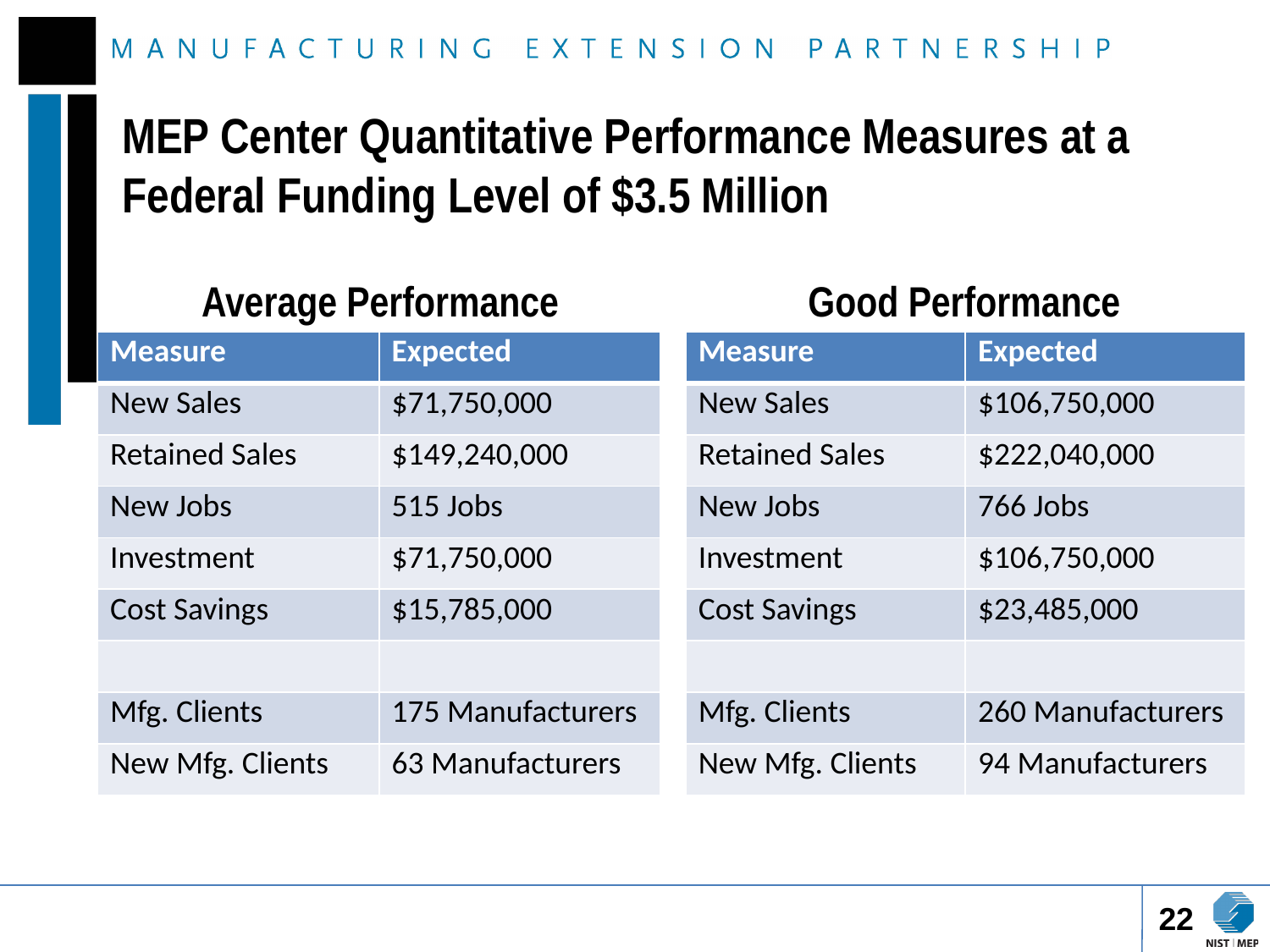

# MEP Center Quantitative Performance Measures at a Federal Funding Level of $3.5 Million
Average Performance
Good Performance
| Measure | Expected |
| --- | --- |
| New Sales | $71,750,000 |
| Retained Sales | $149,240,000 |
| New Jobs | 515 Jobs |
| Investment | $71,750,000 |
| Cost Savings | $15,785,000 |
|  |  |
| Mfg. Clients | 175 Manufacturers |
| New Mfg. Clients | 63 Manufacturers |
| Measure | Expected |
| --- | --- |
| New Sales | $106,750,000 |
| Retained Sales | $222,040,000 |
| New Jobs | 766 Jobs |
| Investment | $106,750,000 |
| Cost Savings | $23,485,000 |
|  |  |
| Mfg. Clients | 260 Manufacturers |
| New Mfg. Clients | 94 Manufacturers |
22